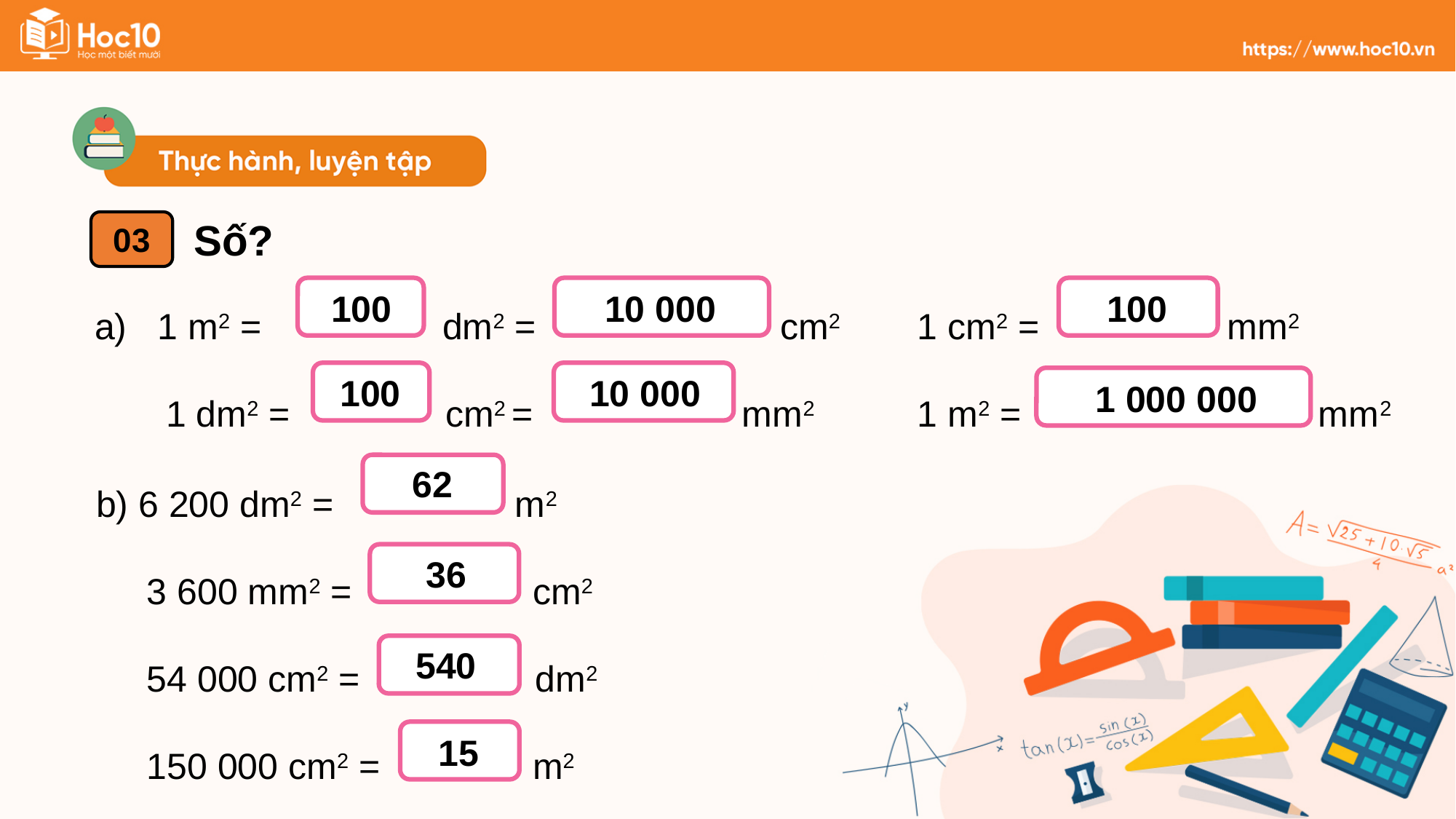

Số?
03
a)   1 m2 = 		  dm2 =		   cm2
       1 dm2 = 	             cm2 = 	          mm2
 	1 cm2 =	         mm2
	1 m2 = 	                  mm2
?
?
?
100
10 000
100
?
?
?
100
10 000
1 000 000
b) 6 200 dm2 = 	         m2
     3 600 mm2 = 		cm2
     54 000 cm2 = 	           dm2
     150 000 cm2 = 		m2
?
62
?
36
?
540
?
15